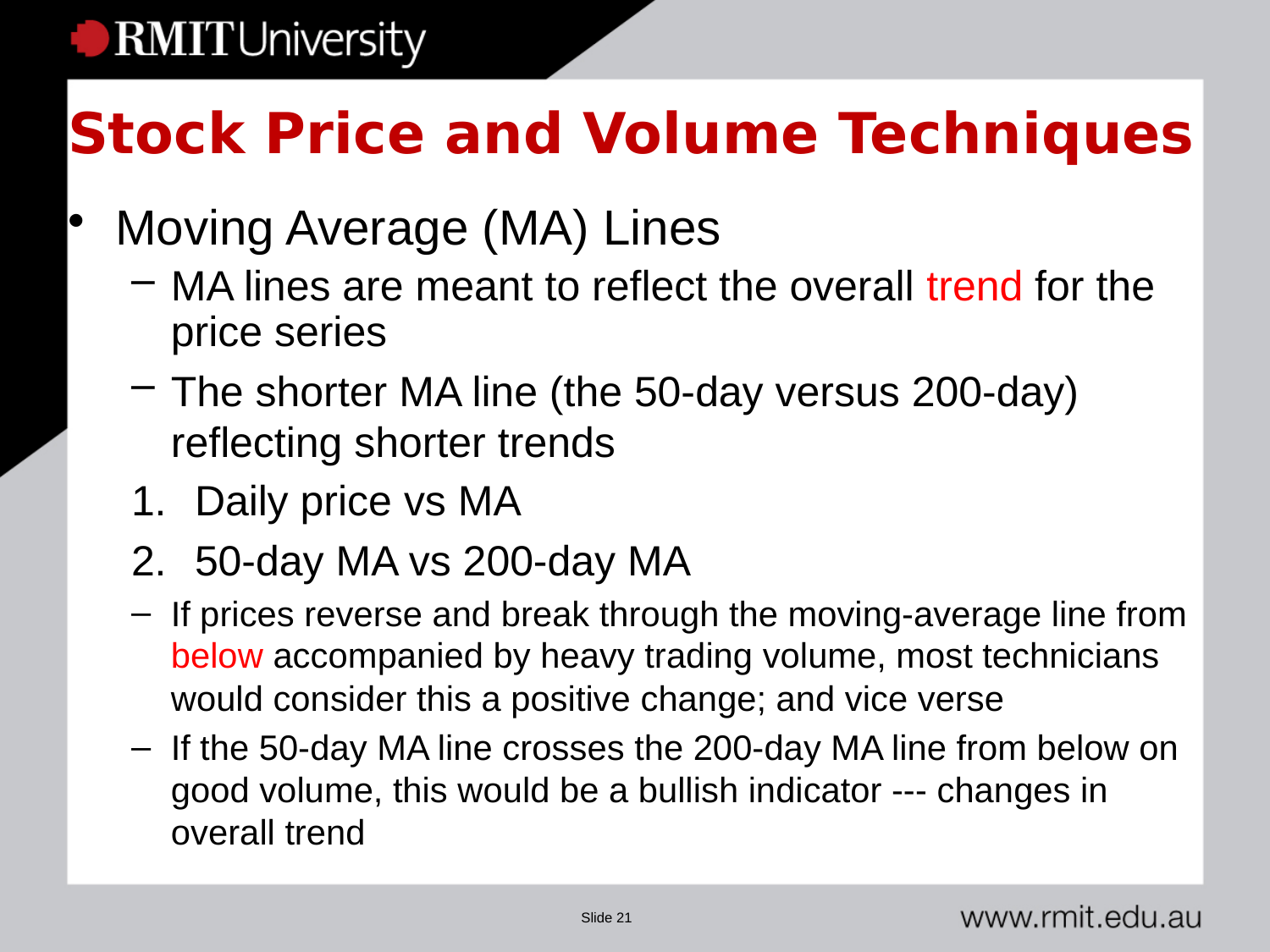

# Stock Price and Volume Techniques
Moving Average (MA) Lines
MA lines are meant to reflect the overall trend for the price series
The shorter MA line (the 50-day versus 200-day) reflecting shorter trends
Daily price vs MA
50-day MA vs 200-day MA
If prices reverse and break through the moving-average line from below accompanied by heavy trading volume, most technicians would consider this a positive change; and vice verse
If the 50-day MA line crosses the 200-day MA line from below on good volume, this would be a bullish indicator --- changes in overall trend

Slide 21